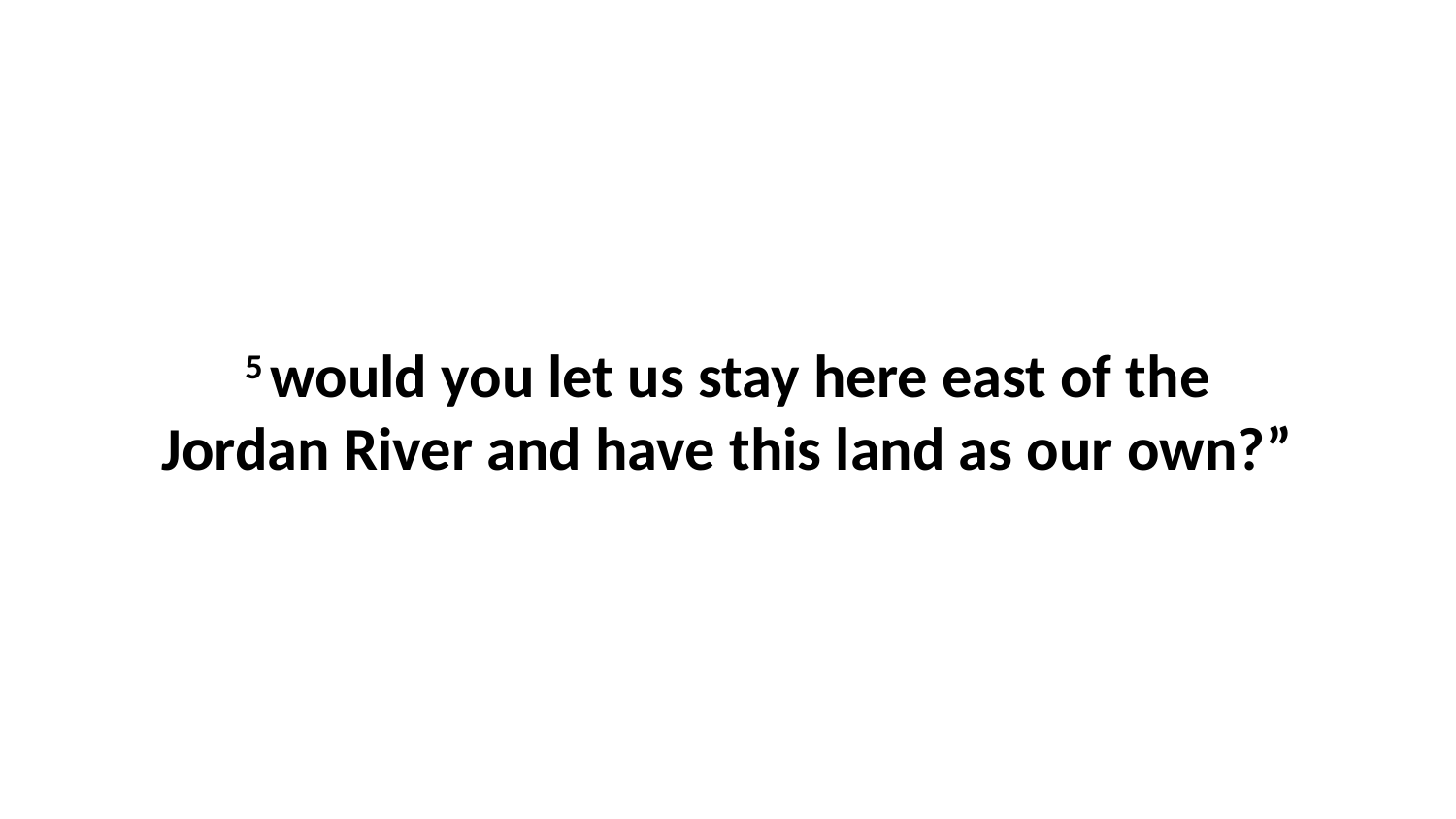

5 would you let us stay here east of the Jordan River and have this land as our own?”